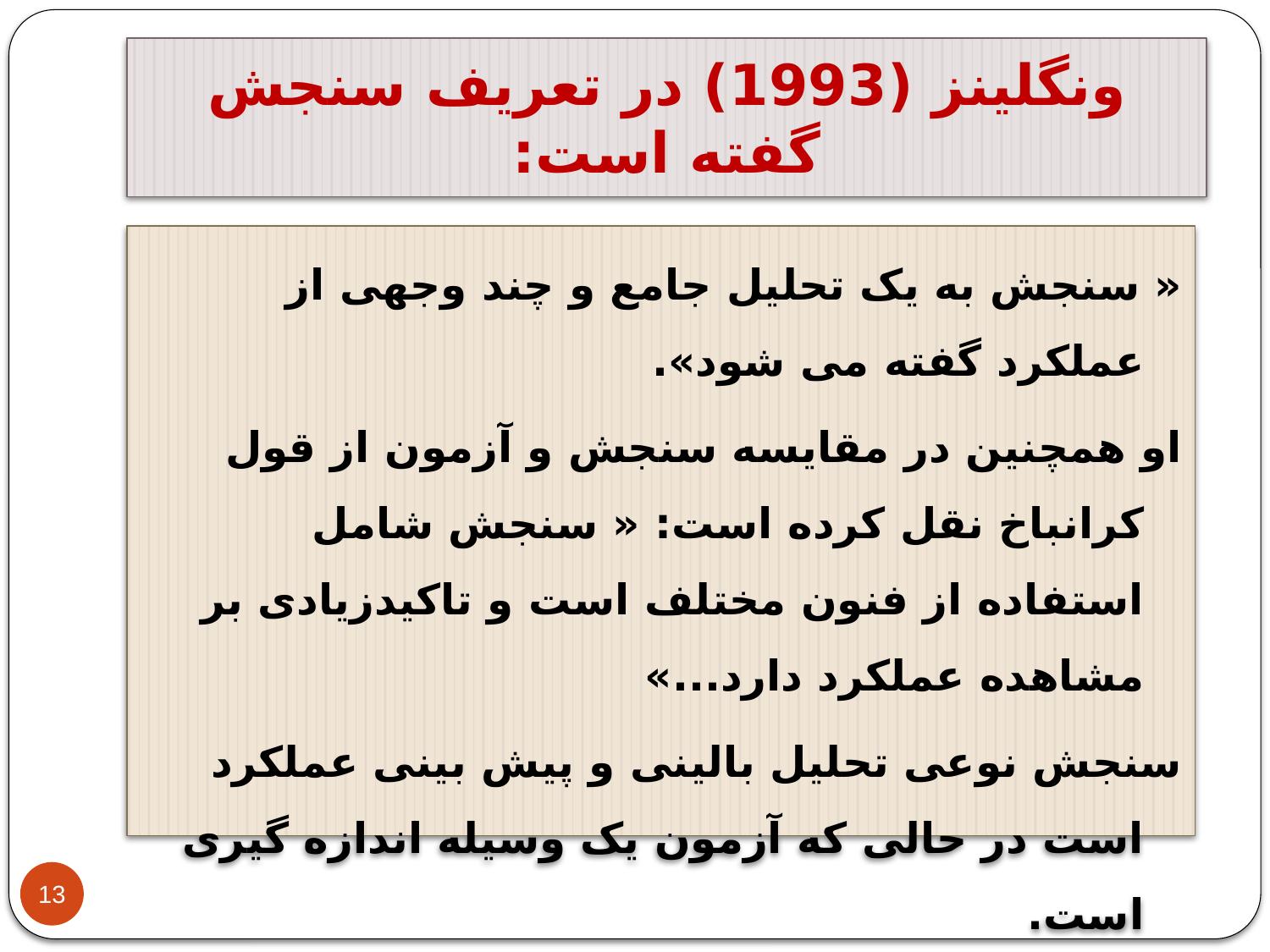

# ونگلینز (1993) در تعریف سنجش گفته است:
« سنجش به یک تحلیل جامع و چند وجهی از عملکرد گفته می شود».
او همچنین در مقایسه سنجش و آزمون از قول کرانباخ نقل کرده است: « سنجش شامل استفاده از فنون مختلف است و تاکیدزیادی بر مشاهده عملکرد دارد...»
سنجش نوعی تحلیل بالینی و پیش بینی عملکرد است در حالی که آزمون یک وسیله اندازه گیری است.

13